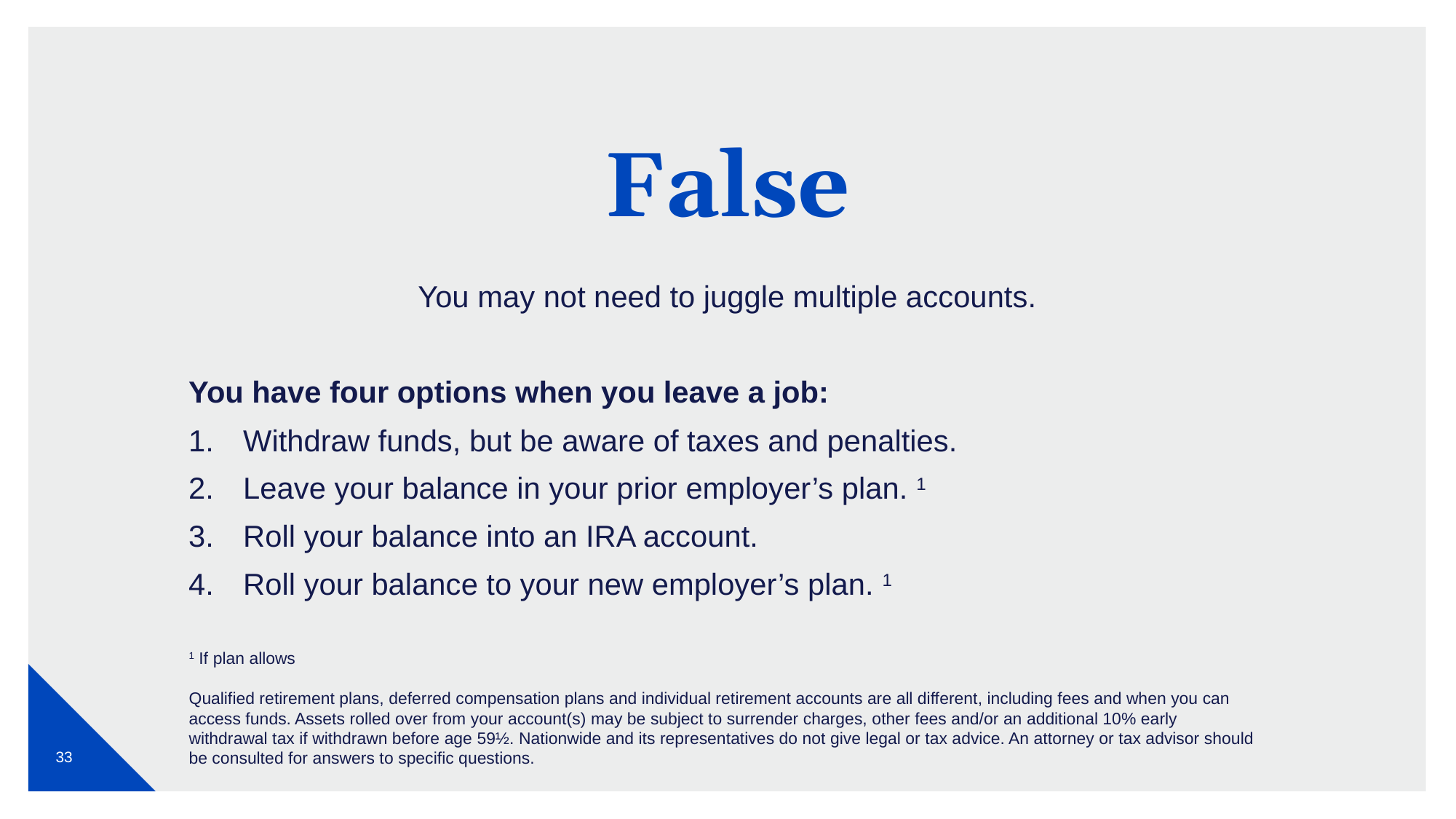

False
You may not need to juggle multiple accounts.

You have four options when you leave a job:
Withdraw funds, but be aware of taxes and penalties.
Leave your balance in your prior employer’s plan. 1
Roll your balance into an IRA account.
Roll your balance to your new employer’s plan. 1
1 If plan allows

Qualified retirement plans, deferred compensation plans and individual retirement accounts are all different, including fees and when you can access funds. Assets rolled over from your account(s) may be subject to surrender charges, other fees and/or an additional 10% early withdrawal tax if withdrawn before age 59½. Nationwide and its representatives do not give legal or tax advice. An attorney or tax advisor should be consulted for answers to specific questions.